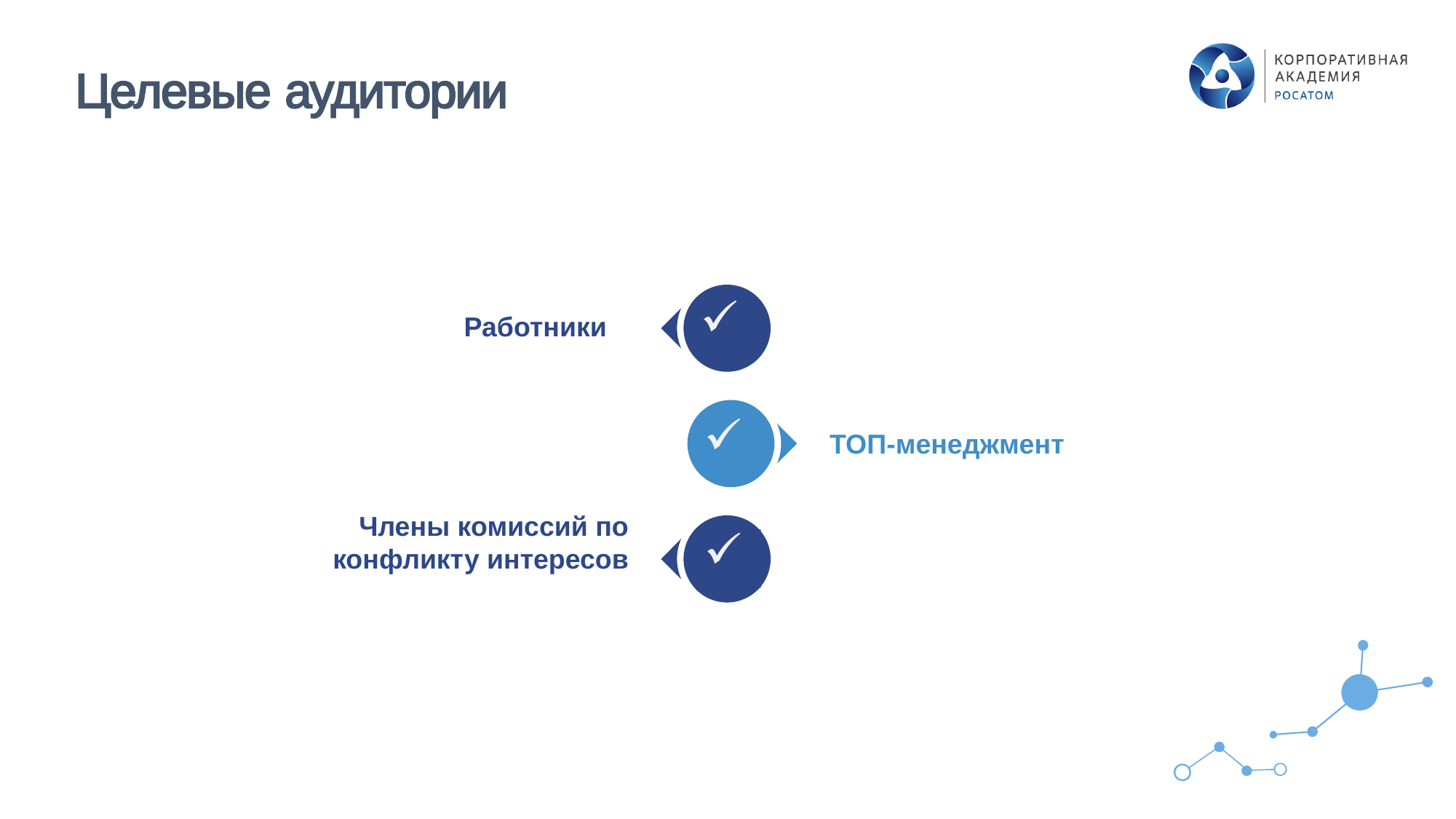

# Целевые аудитории

Работники

ТОП-менеджмент

Члены комиссий по конфликту интересов